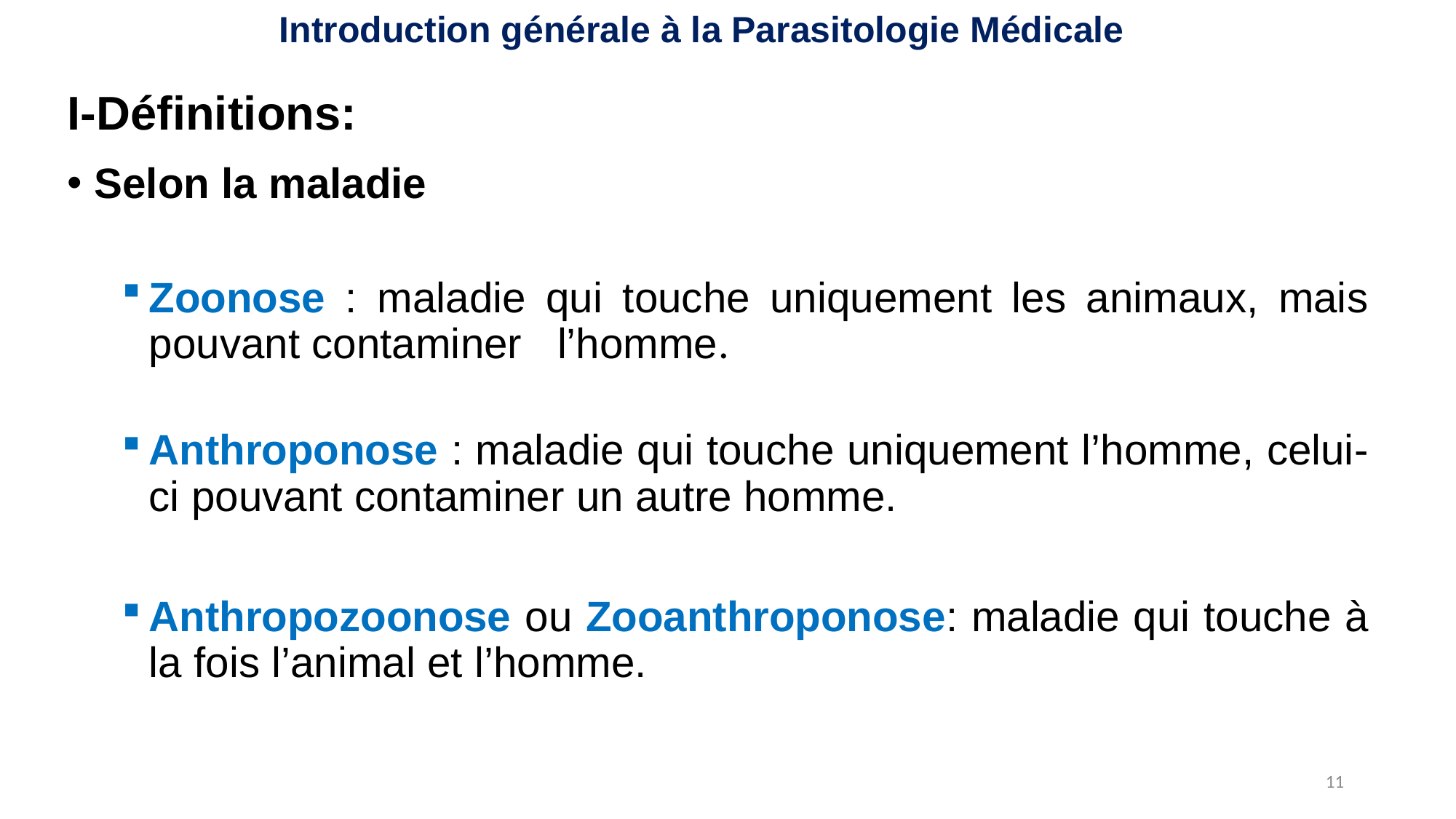

Introduction générale à la Parasitologie Médicale
# I-Définitions:
Selon la maladie

Zoonose : maladie qui touche uniquement les animaux, mais pouvant contaminer   l’homme.

Anthroponose : maladie qui touche uniquement l’homme, celui-ci pouvant contaminer un autre homme.

Anthropozoonose ou Zooanthroponose: maladie qui touche à la fois l’animal et l’homme.

11